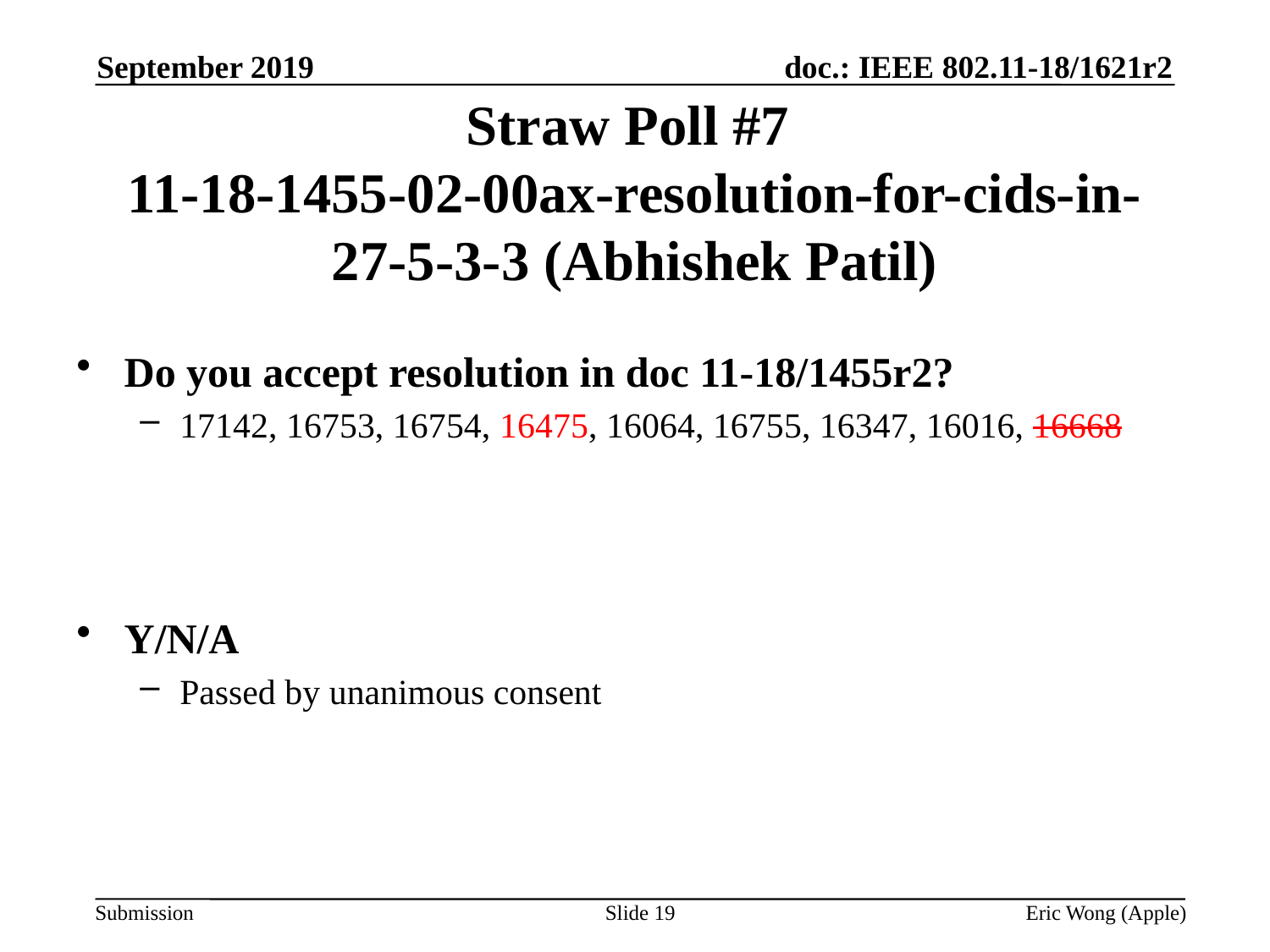

September 2019
# Straw Poll #7 11-18-1455-02-00ax-resolution-for-cids-in-27-5-3-3 (Abhishek Patil)
Do you accept resolution in doc 11-18/1455r2?
17142, 16753, 16754, 16475, 16064, 16755, 16347, 16016, 16668

Y/N/A
Passed by unanimous consent
Slide 19
Eric Wong (Apple)